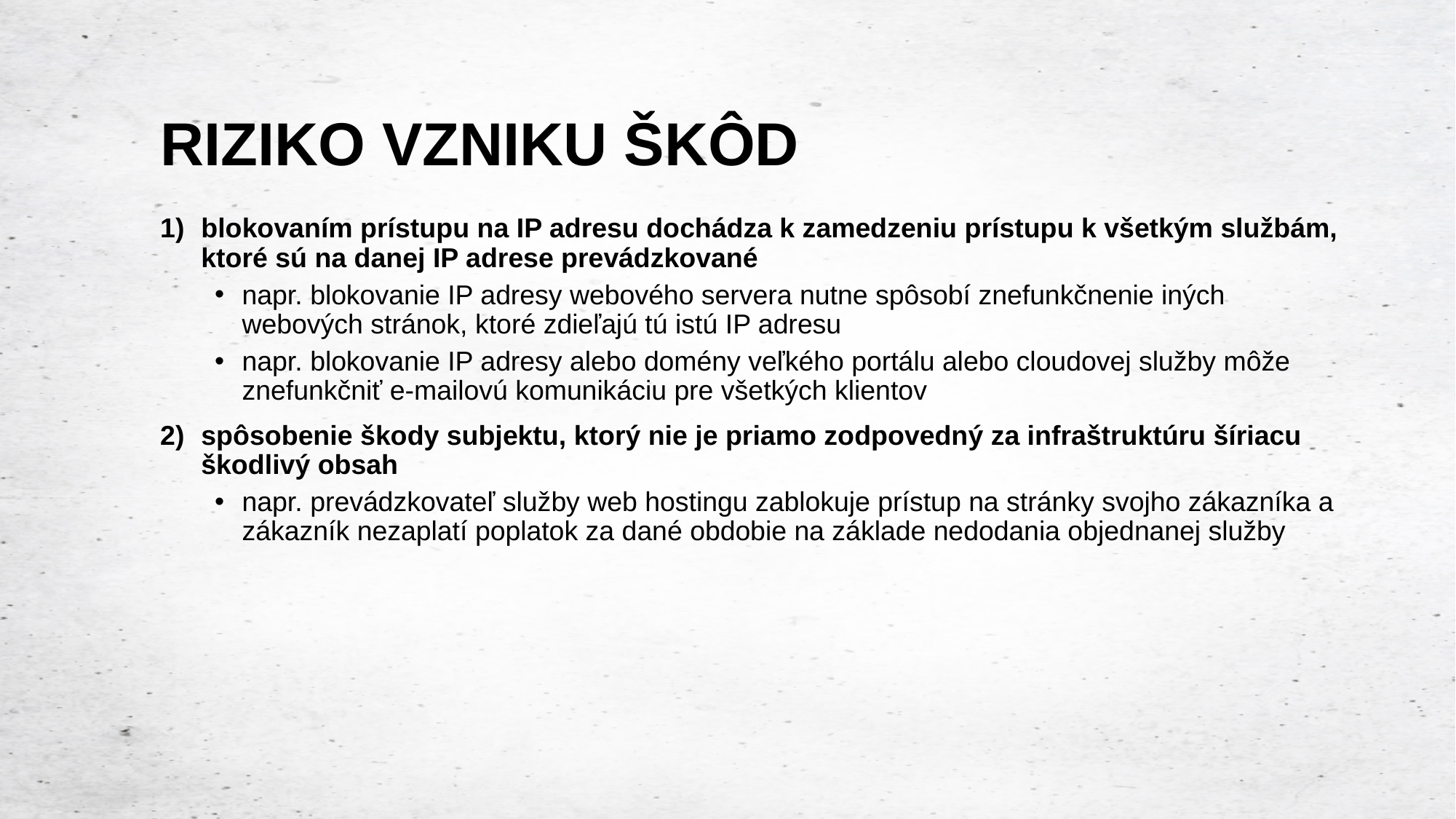

# RIZIKO VZNIKU ŠKÔD
blokovaním prístupu na IP adresu dochádza k zamedzeniu prístupu k všetkým službám, ktoré sú na danej IP adrese prevádzkované
napr. blokovanie IP adresy webového servera nutne spôsobí znefunkčnenie iných webových stránok, ktoré zdieľajú tú istú IP adresu
napr. blokovanie IP adresy alebo domény veľkého portálu alebo cloudovej služby môže znefunkčniť e-mailovú komunikáciu pre všetkých klientov
spôsobenie škody subjektu, ktorý nie je priamo zodpovedný za infraštruktúru šíriacu škodlivý obsah
napr. prevádzkovateľ služby web hostingu zablokuje prístup na stránky svojho zákazníka a zákazník nezaplatí poplatok za dané obdobie na základe nedodania objednanej služby